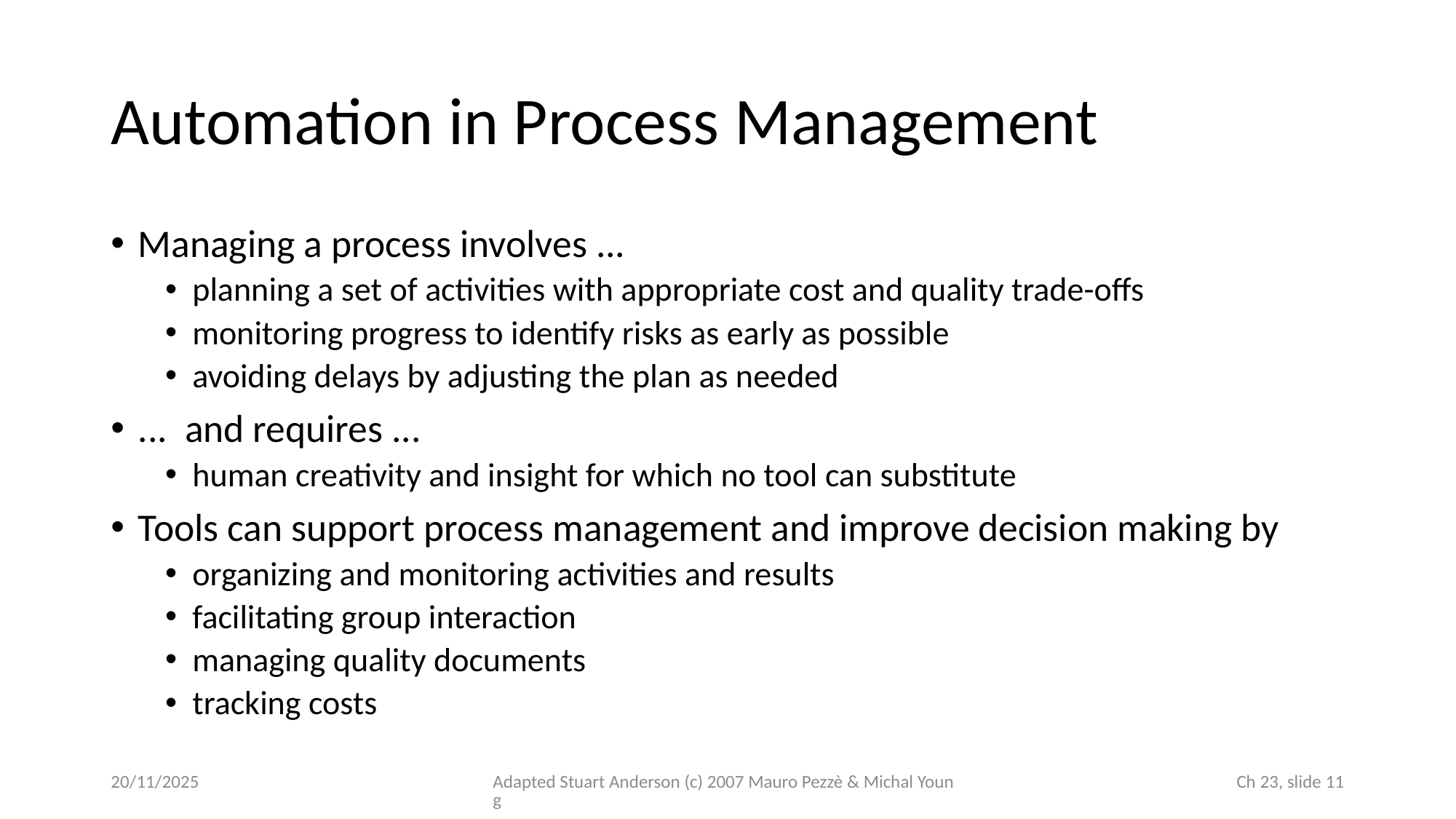

# Automation in Process Management
Managing a process involves ...
planning a set of activities with appropriate cost and quality trade-offs
monitoring progress to identify risks as early as possible
avoiding delays by adjusting the plan as needed
...  and requires ...
human creativity and insight for which no tool can substitute
Tools can support process management and improve decision making by
organizing and monitoring activities and results
facilitating group interaction
managing quality documents
tracking costs
20/11/2025
Adapted Stuart Anderson (c) 2007 Mauro Pezzè & Michal Young
 Ch 23, slide 11